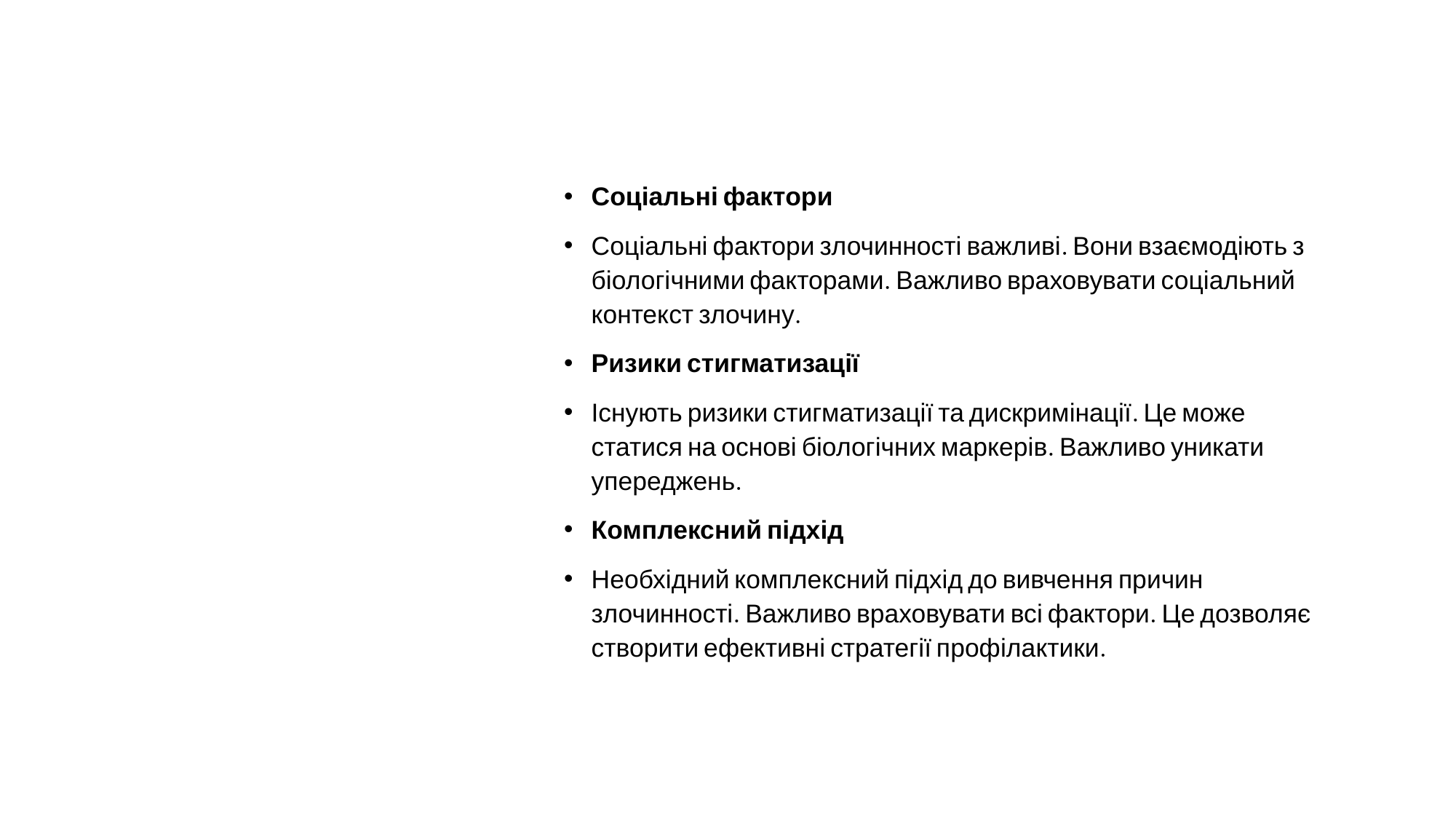

Соціальні фактори
Соціальні фактори злочинності важливі. Вони взаємодіють з біологічними факторами. Важливо враховувати соціальний контекст злочину.
Ризики стигматизації
Існують ризики стигматизації та дискримінації. Це може статися на основі біологічних маркерів. Важливо уникати упереджень.
Комплексний підхід
Необхідний комплексний підхід до вивчення причин злочинності. Важливо враховувати всі фактори. Це дозволяє створити ефективні стратегії профілактики.

# Критика біологічного детермінізму в кримінології